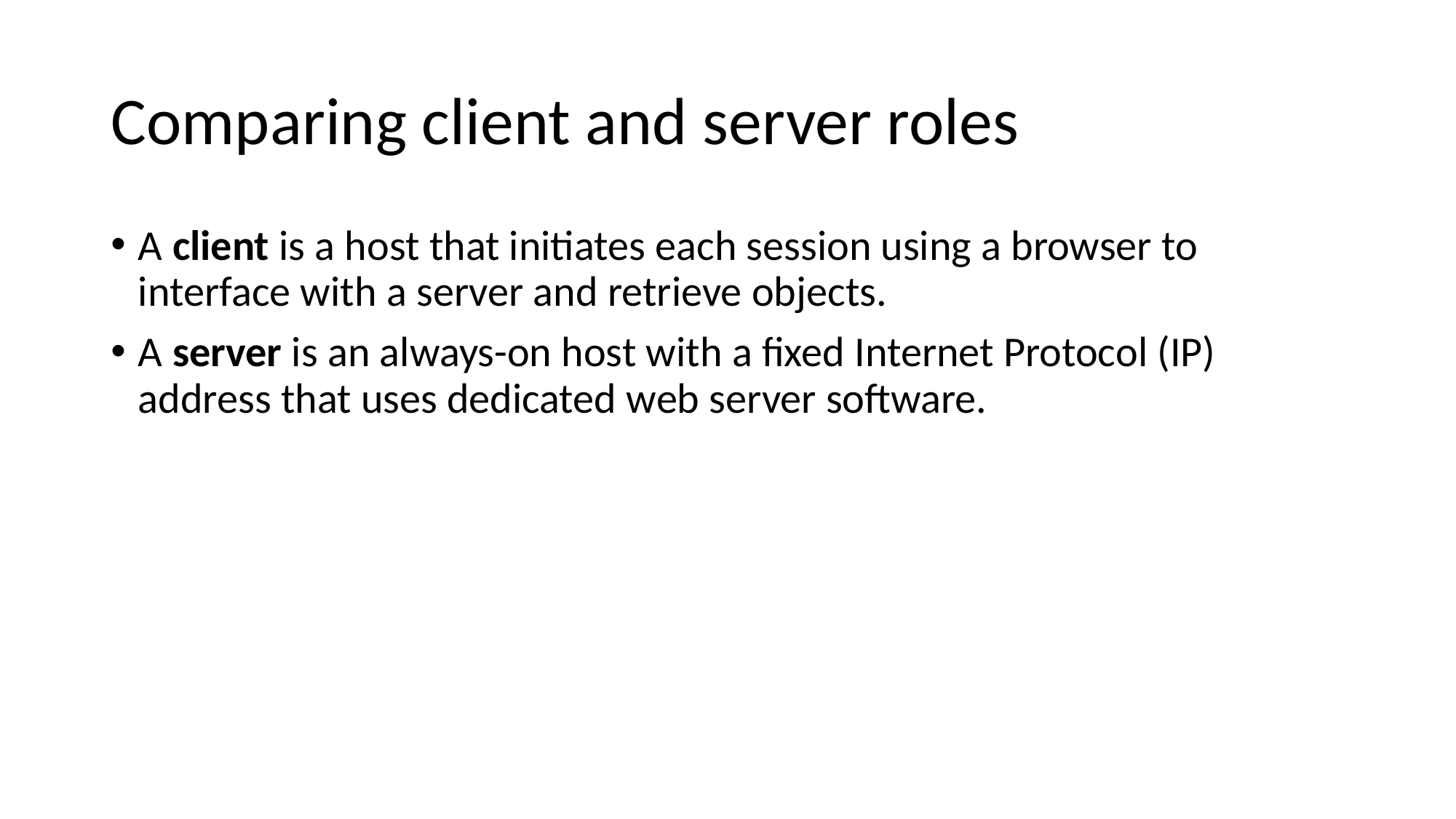

# Comparing client and server roles
A client is a host that initiates each session using a browser to interface with a server and retrieve objects.
A server is an always-on host with a fixed Internet Protocol (IP) address that uses dedicated web server software.